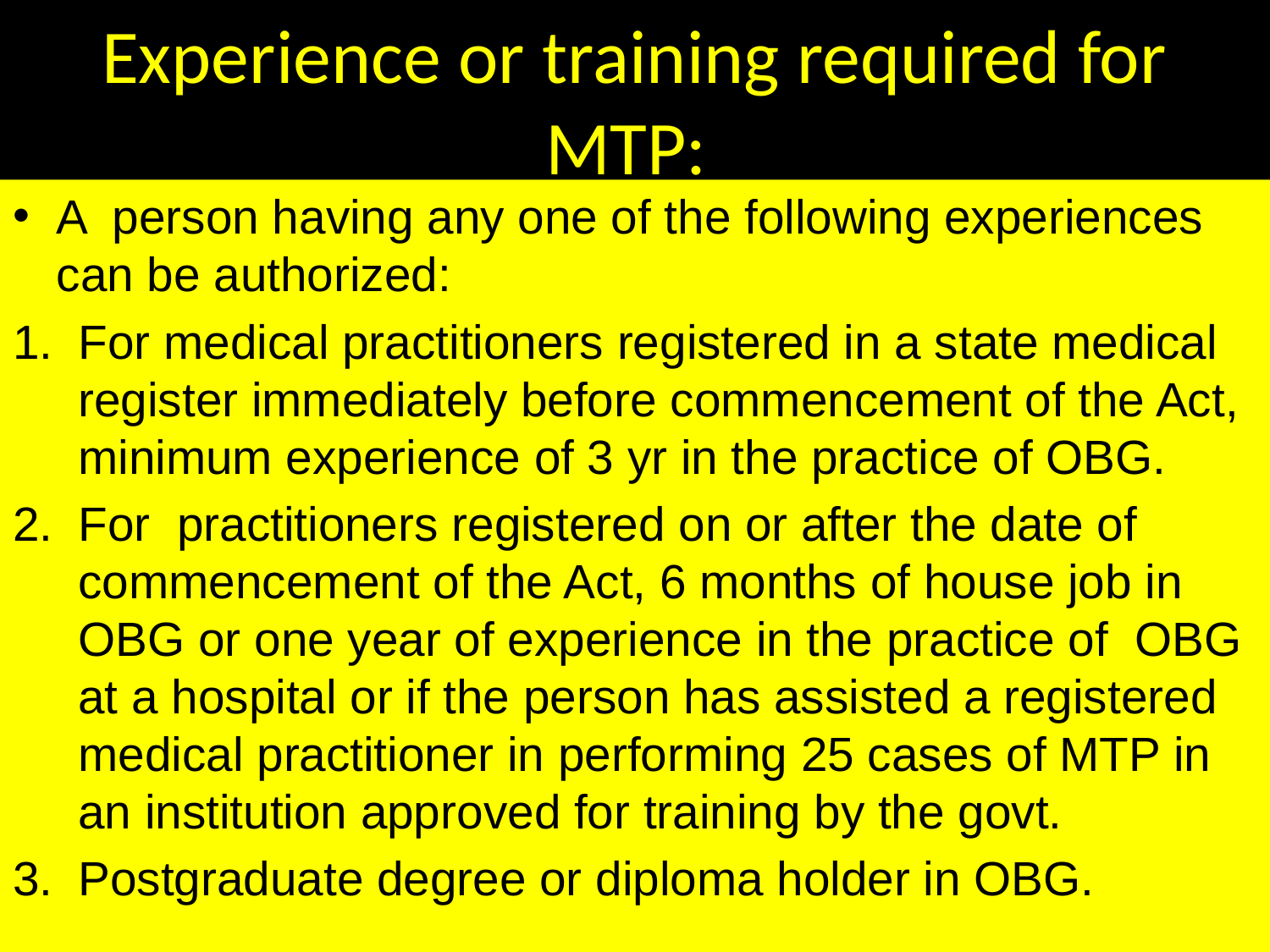

# Experience or training required for MTP:
A  person having any one of the following experiences can be authorized:
For medical practitioners registered in a state medical register immediately before commencement of the Act, minimum experience of 3 yr in the practice of OBG.
For  practitioners registered on or after the date of commencement of the Act, 6 months of house job in OBG or one year of experience in the practice of  OBG at a hospital or if the person has assisted a registered medical practitioner in performing 25 cases of MTP in an institution approved for training by the govt.
Postgraduate degree or diploma holder in OBG.